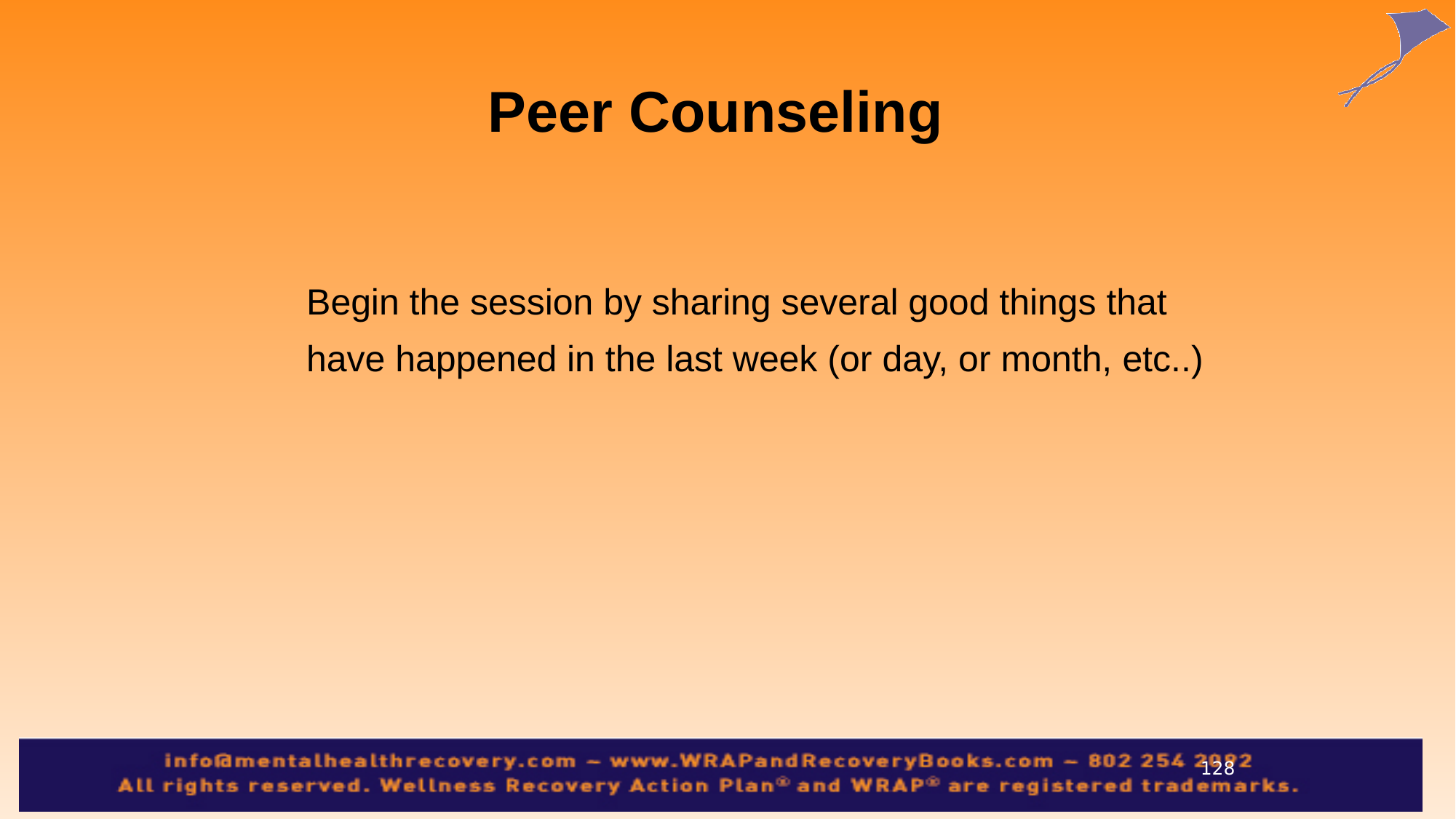

Peer Counseling

	Begin the session by sharing several good things that have happened in the last week (or day, or month, etc..)

128